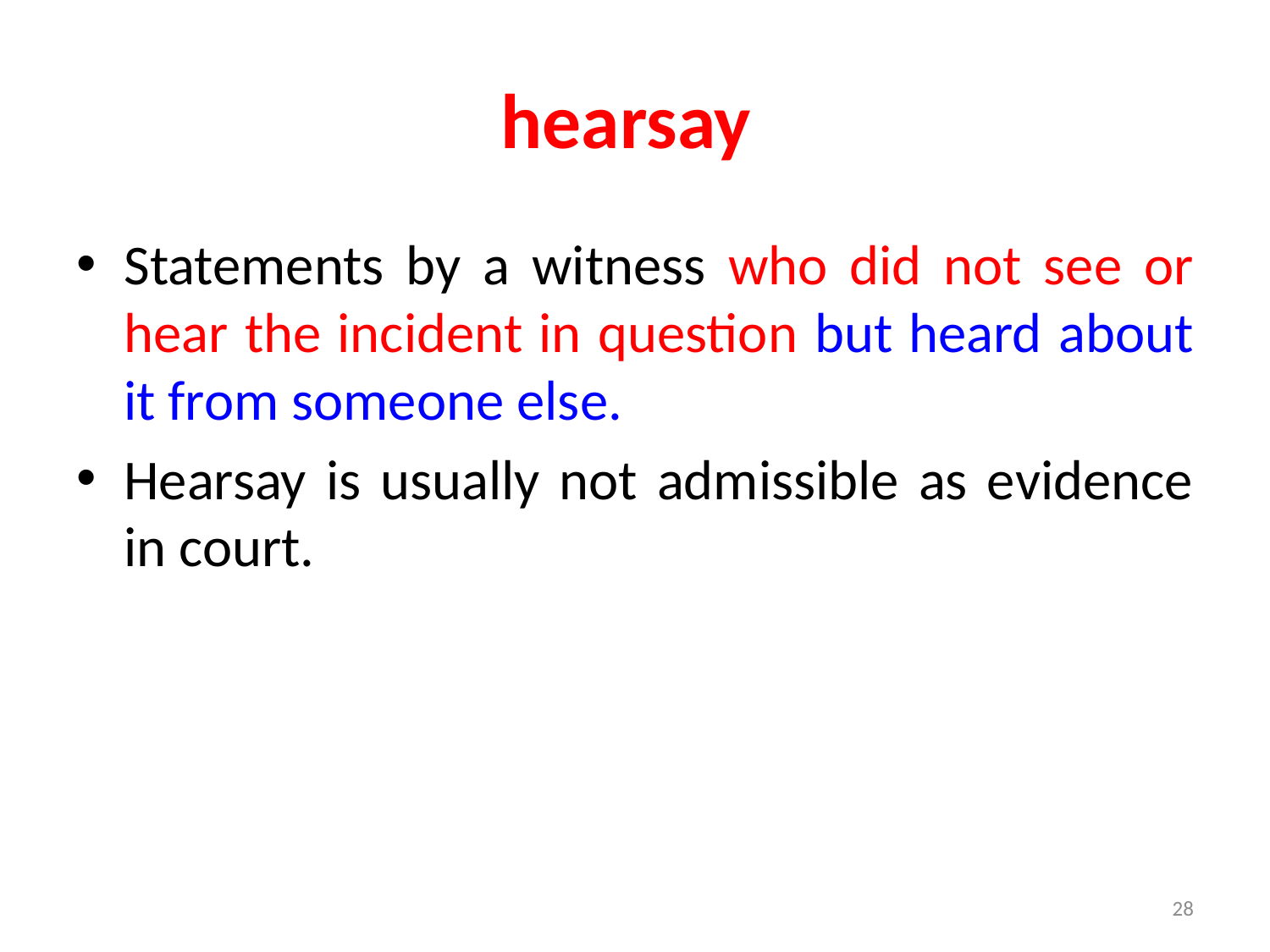

# hearsay
Statements by a witness who did not see or hear the incident in question but heard about it from someone else.
Hearsay is usually not admissible as evidence in court.

28